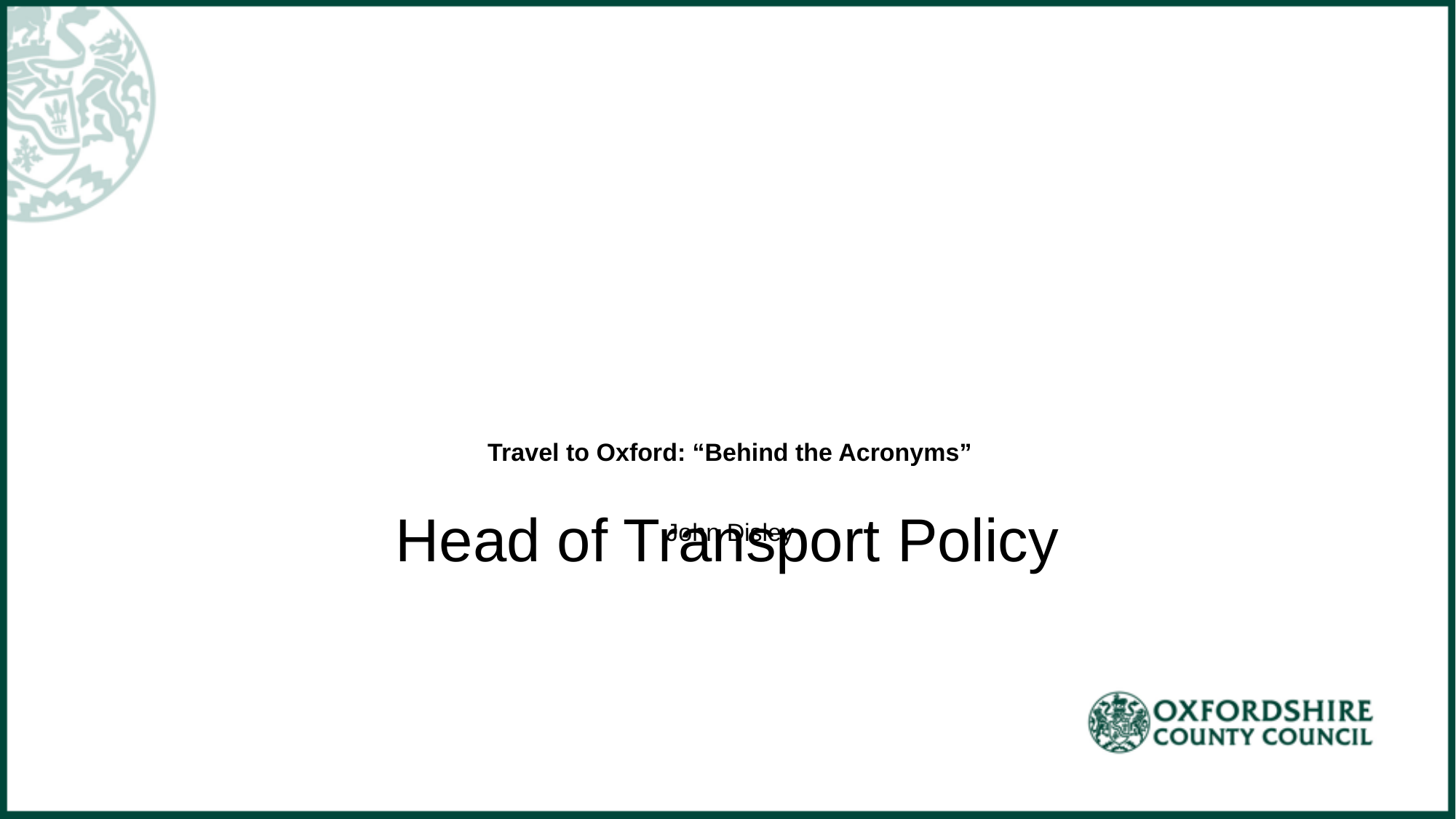

# Travel to Oxford: “Behind the Acronyms” John Disley
Head of Transport Policy